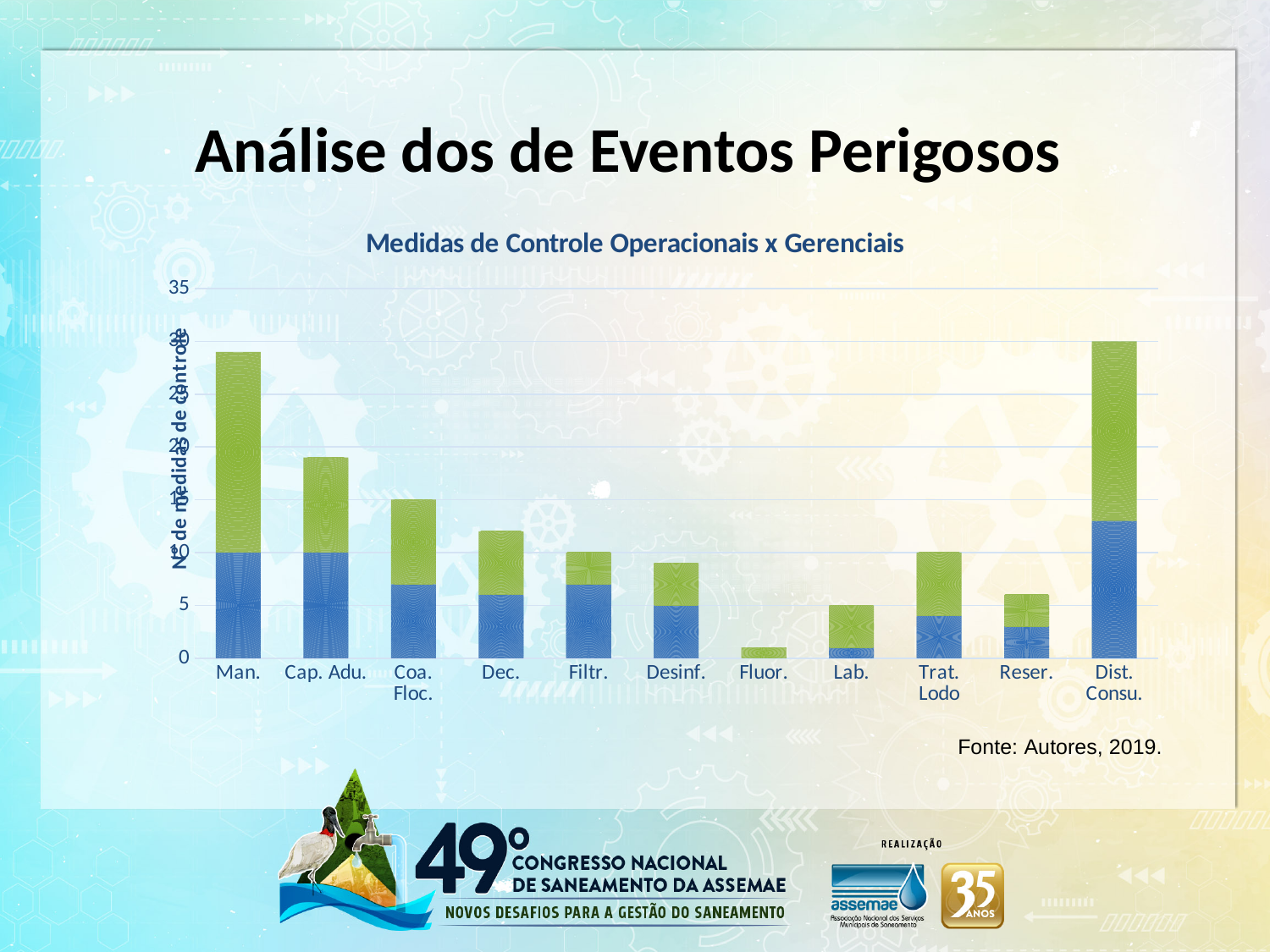

# Análise dos de Eventos Perigosos

### Chart: Medidas de Controle Operacionais x Gerenciais

| Category |  |  |
|---|---|---|
| Man. | 10.0 | 19.0 |
| Cap. Adu. | 10.0 | 9.0 |
| Coa. Floc. | 7.0 | 8.0 |
| Dec. | 6.0 | 6.0 |
| Filtr. | 7.0 | 3.0 |
| Desinf. | 5.0 | 4.0 |
| Fluor. | 0.0 | 1.0 |
| Lab. | 1.0 | 4.0 |
| Trat. Lodo | 4.0 | 6.0 |
| Reser. | 3.0 | 3.0 |
| Dist. Consu. | 13.0 | 17.0 |
Fonte: Autores, 2019.